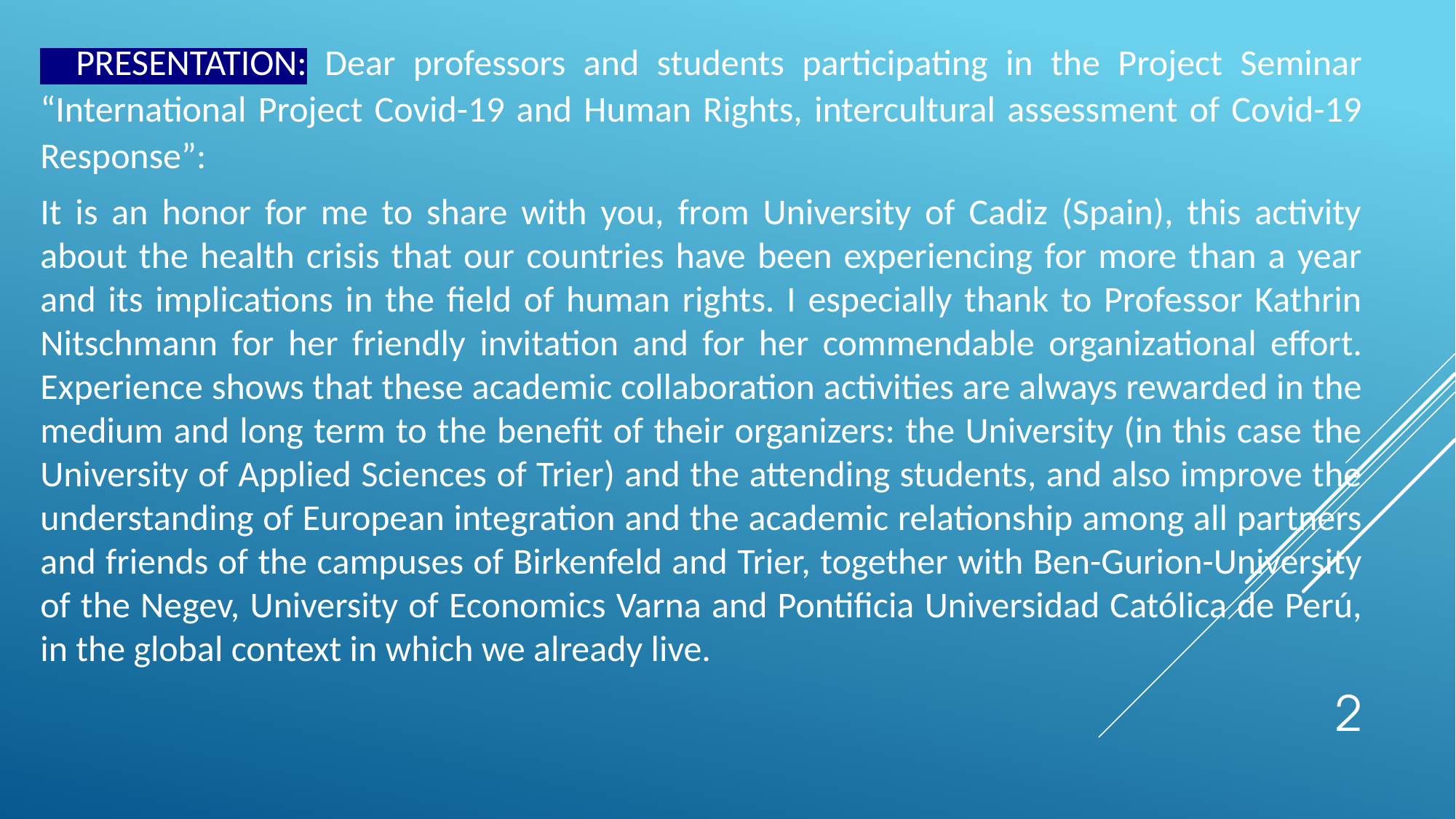

PRESENTATION: Dear professors and students participating in the Project Seminar “International Project Covid-19 and Human Rights, intercultural assessment of Covid-19 Response”:
It is an honor for me to share with you, from University of Cadiz (Spain), this activity about the health crisis that our countries have been experiencing for more than a year and its implications in the field of human rights. I especially thank to Professor Kathrin Nitschmann for her friendly invitation and for her commendable organizational effort. Experience shows that these academic collaboration activities are always rewarded in the medium and long term to the benefit of their organizers: the University (in this case the University of Applied Sciences of Trier) and the attending students, and also improve the understanding of European integration and the academic relationship among all partners and friends of the campuses of Birkenfeld and Trier, together with Ben-Gurion-University of the Negev, University of Economics Varna and Pontificia Universidad Católica de Perú, in the global context in which we already live.

2